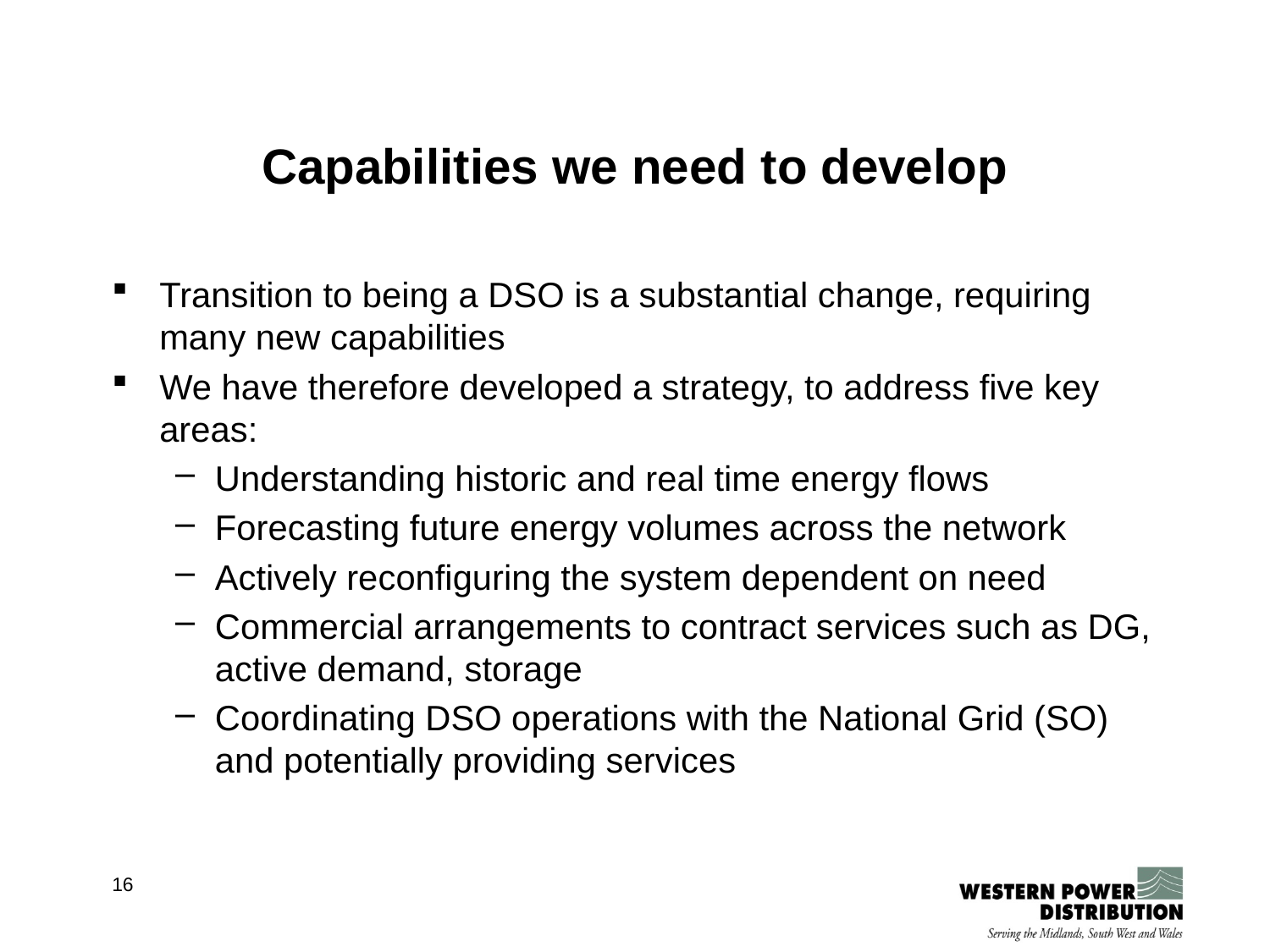

# Capabilities we need to develop
Transition to being a DSO is a substantial change, requiring many new capabilities
We have therefore developed a strategy, to address five key areas:
Understanding historic and real time energy flows
Forecasting future energy volumes across the network
Actively reconfiguring the system dependent on need
Commercial arrangements to contract services such as DG, active demand, storage
Coordinating DSO operations with the National Grid (SO) and potentially providing services
16